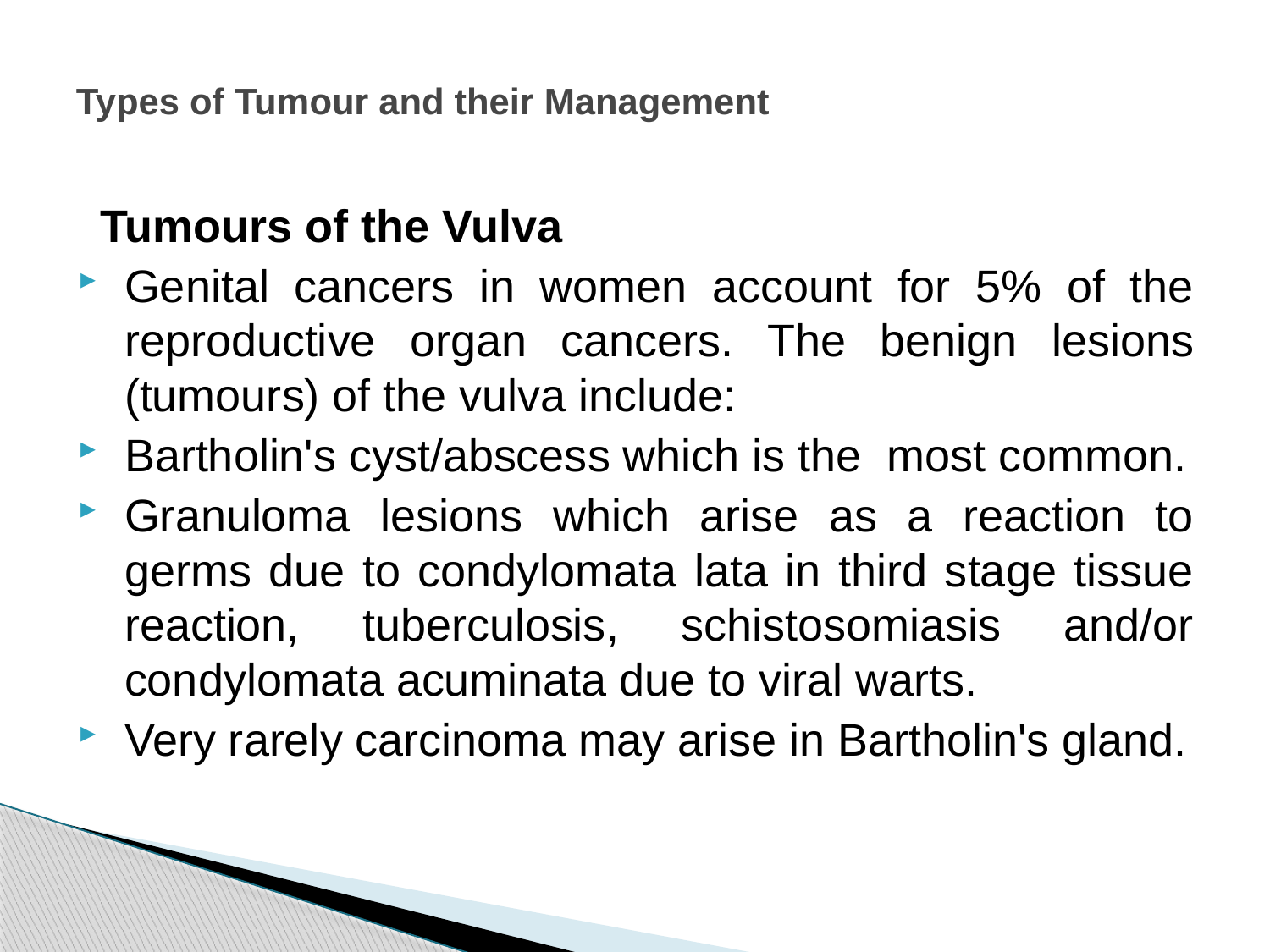

# Types of Tumour and their Management
 Tumours of the Vulva
Genital cancers in women account for 5% of the reproductive organ cancers. The benign lesions (tumours) of the vulva include:
Bartholin's cyst/abscess which is the  most common.
Granuloma lesions which arise as a reaction to germs due to condylomata lata in third stage tissue reaction, tuberculosis, schistosomiasis and/or condylomata acuminata due to viral warts.
Very rarely carcinoma may arise in Bartholin's gland.

276